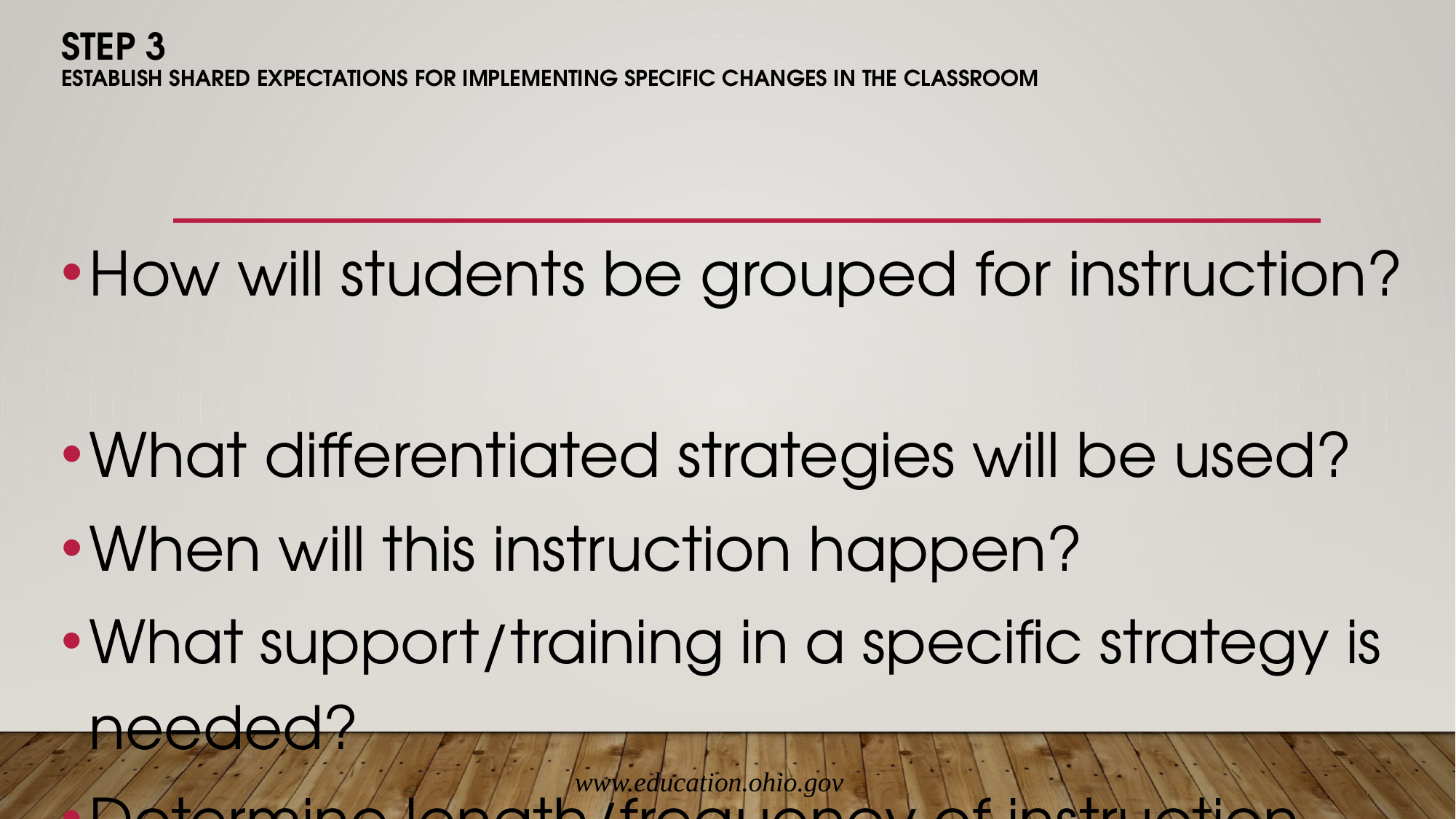

# Step 3 Establish shared expectations for implementing specific changes in the classroom
How will students be grouped for instruction?
What differentiated strategies will be used?
When will this instruction happen?
What support/training in a specific strategy is needed?
Determine length/frequency of instruction.

www.education.ohio.gov